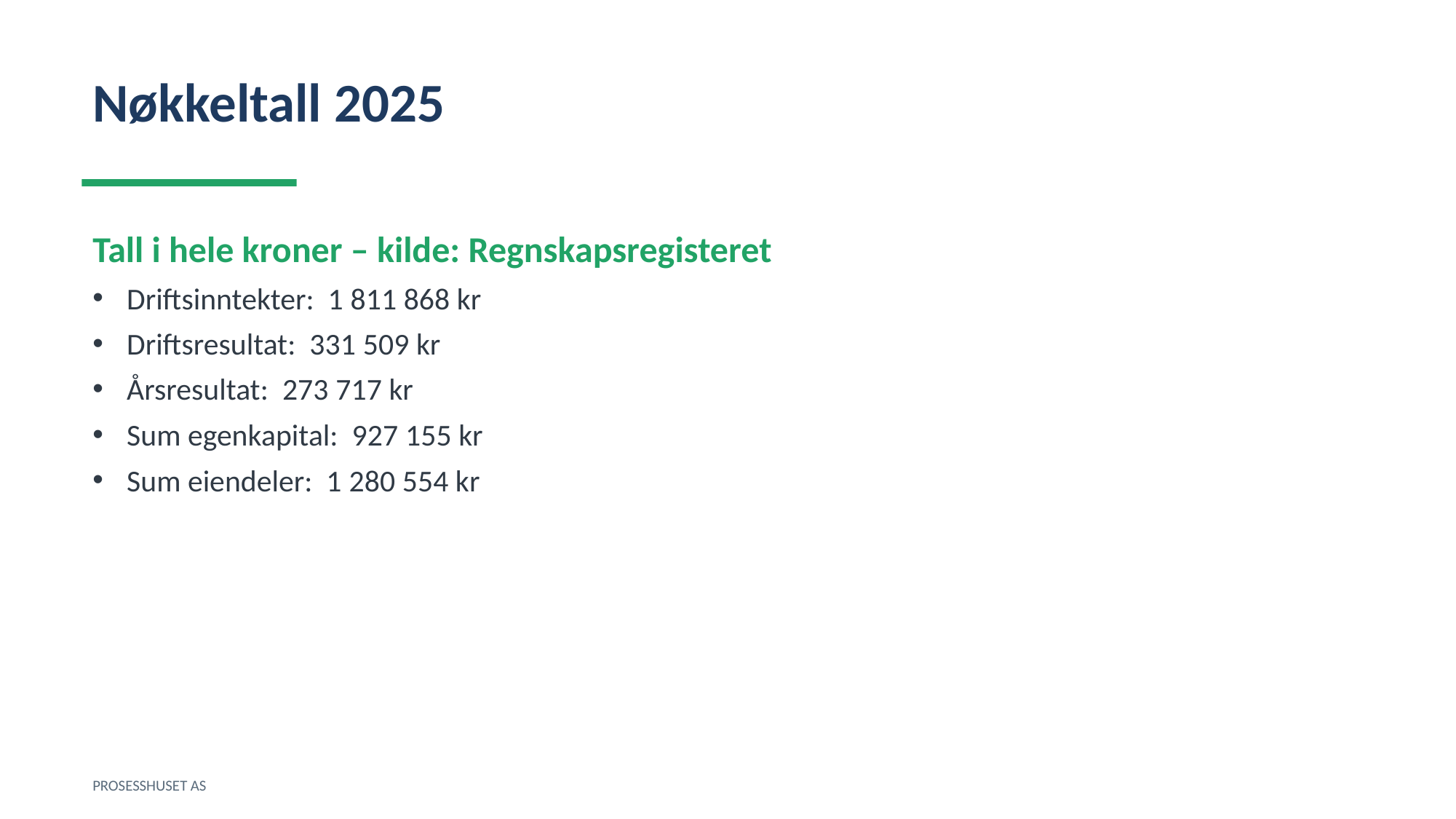

Nøkkeltall 2025

Tall i hele kroner – kilde: Regnskapsregisteret
Driftsinntekter:  1 811 868 kr
Driftsresultat:  331 509 kr
Årsresultat:  273 717 kr
Sum egenkapital:  927 155 kr
Sum eiendeler:  1 280 554 kr
PROSESSHUSET AS